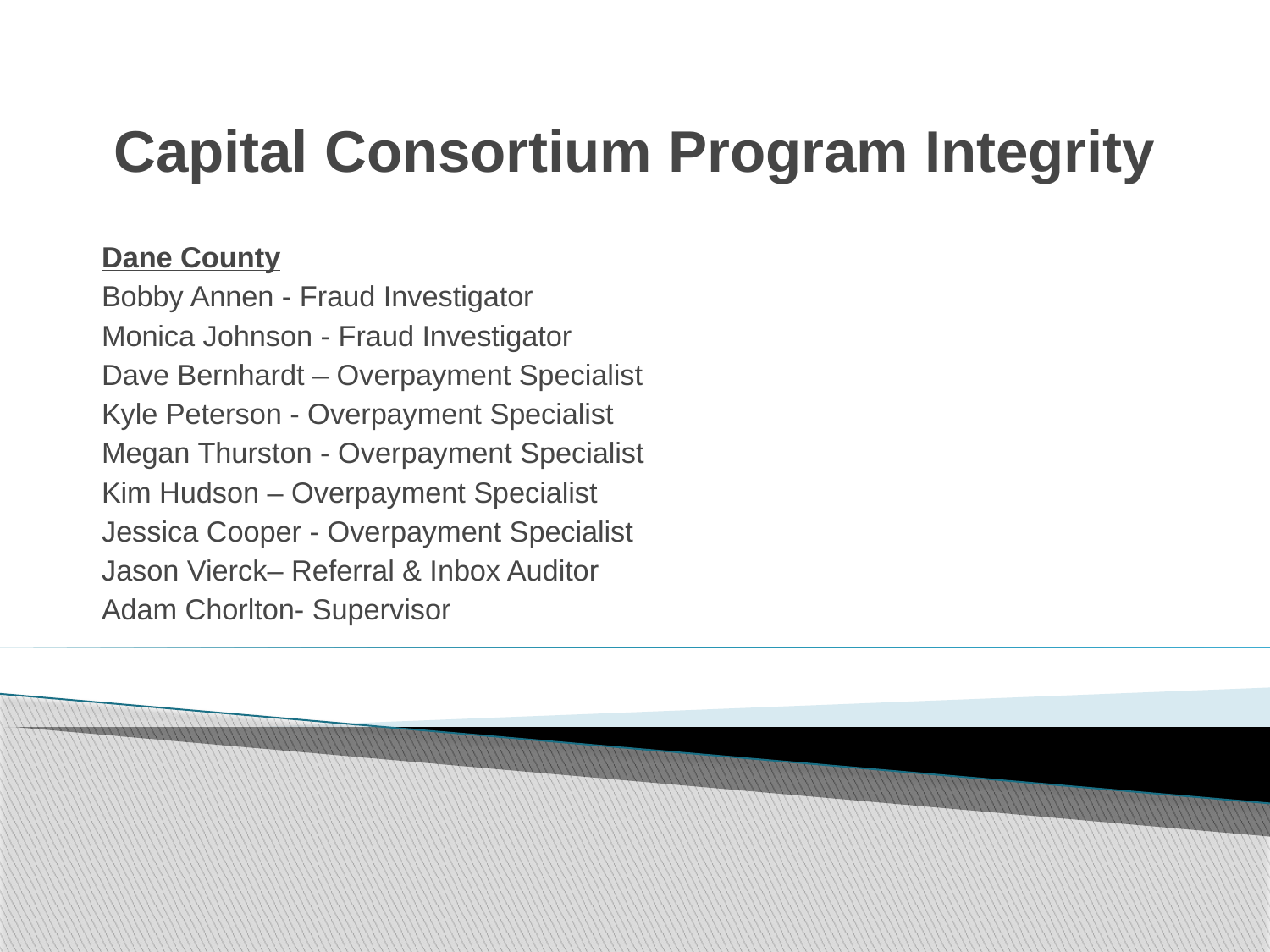

# Capital Consortium Program Integrity
Dane County
Bobby Annen - Fraud Investigator
Monica Johnson - Fraud Investigator
Dave Bernhardt – Overpayment Specialist
Kyle Peterson - Overpayment Specialist
Megan Thurston - Overpayment Specialist
Kim Hudson – Overpayment Specialist
Jessica Cooper - Overpayment Specialist
Jason Vierck– Referral & Inbox Auditor
Adam Chorlton- Supervisor